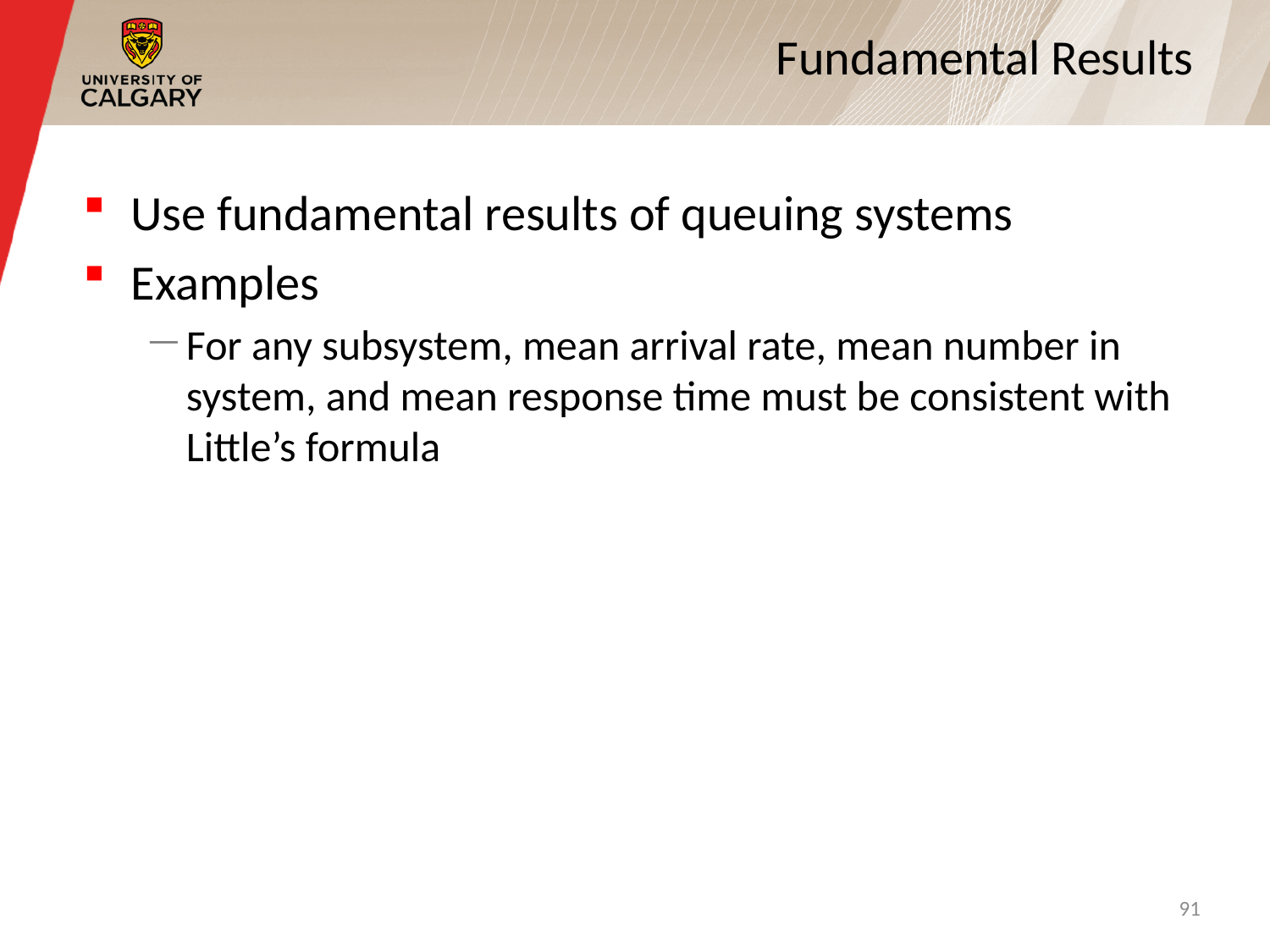

# Fundamental Results
Use fundamental results of queuing systems
Examples
For any subsystem, mean arrival rate, mean number in system, and mean response time must be consistent with Little’s formula
91